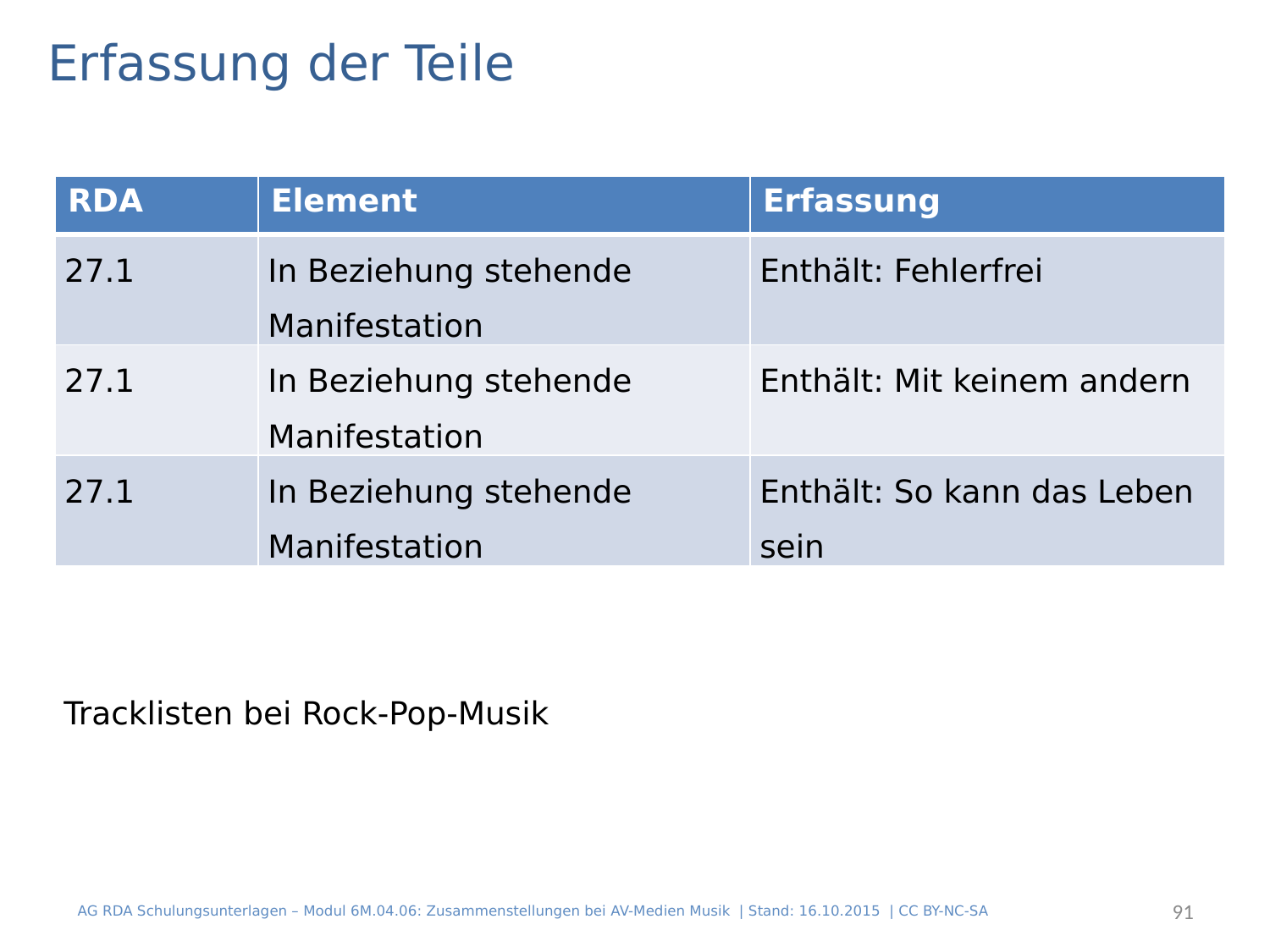

# Erfassung der Teile
| RDA | Element | Erfassung |
| --- | --- | --- |
| 27.1 | In Beziehung stehende Manifestation | Enthält: Fehlerfrei |
| 27.1 | In Beziehung stehende Manifestation | Enthält: Mit keinem andern |
| 27.1 | In Beziehung stehende Manifestation | Enthält: So kann das Leben sein |
Tracklisten bei Rock-Pop-Musik

AG RDA Schulungsunterlagen – Modul 6M.04.06: Zusammenstellungen bei AV-Medien Musik  | Stand: 16.10.2015  | CC BY-NC-SA
91